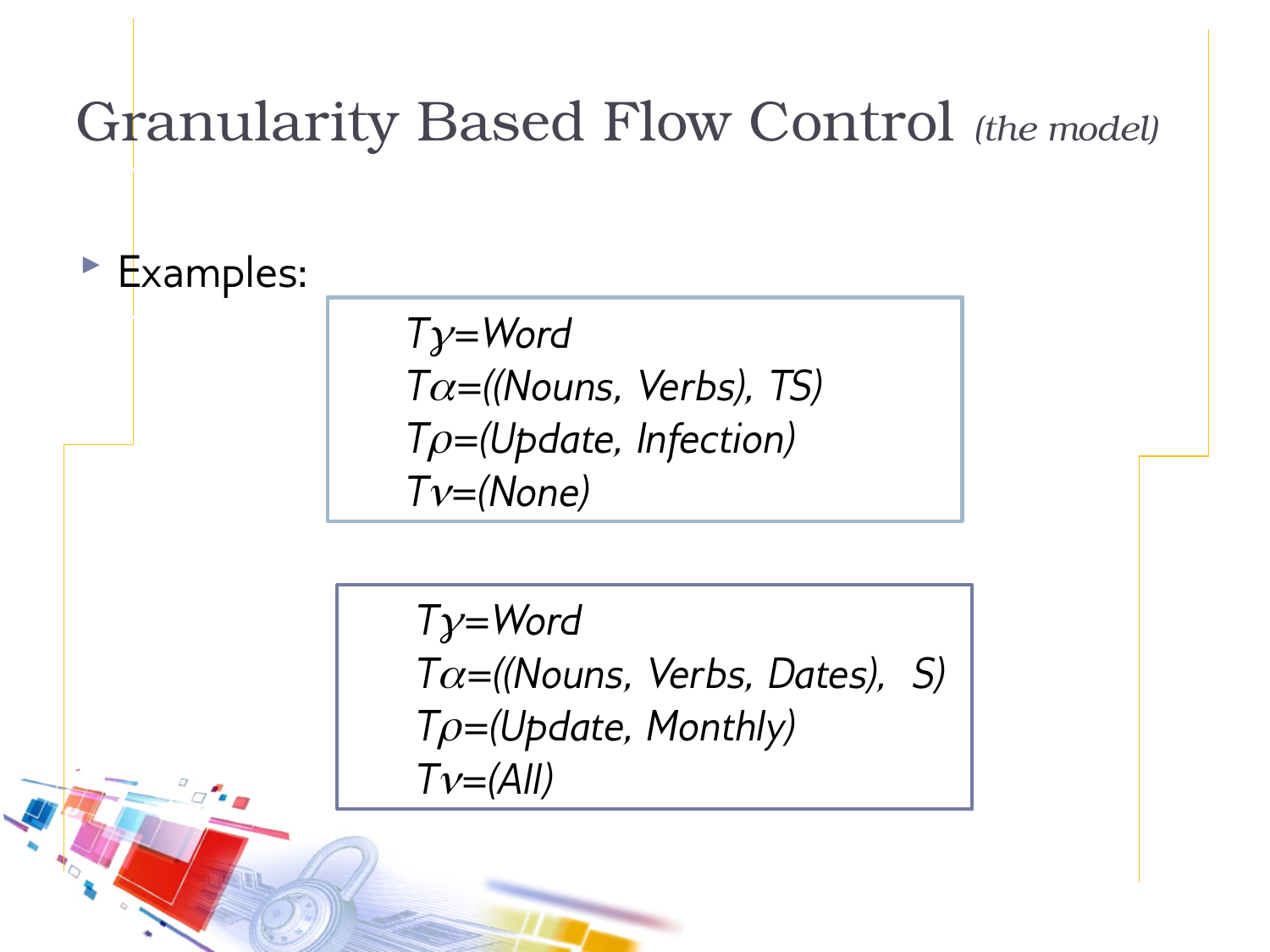

# Granularity Based Flow Control (the model)

Examples:

Tγ=Word
Tα=((Nouns, Verbs), TS)
Tρ=(Update, Infection)
Tν=(None)
Tγ=Word
Tα=((Nouns, Verbs, Dates),  S)
Tρ=(Update, Monthly)
Tν=(All)